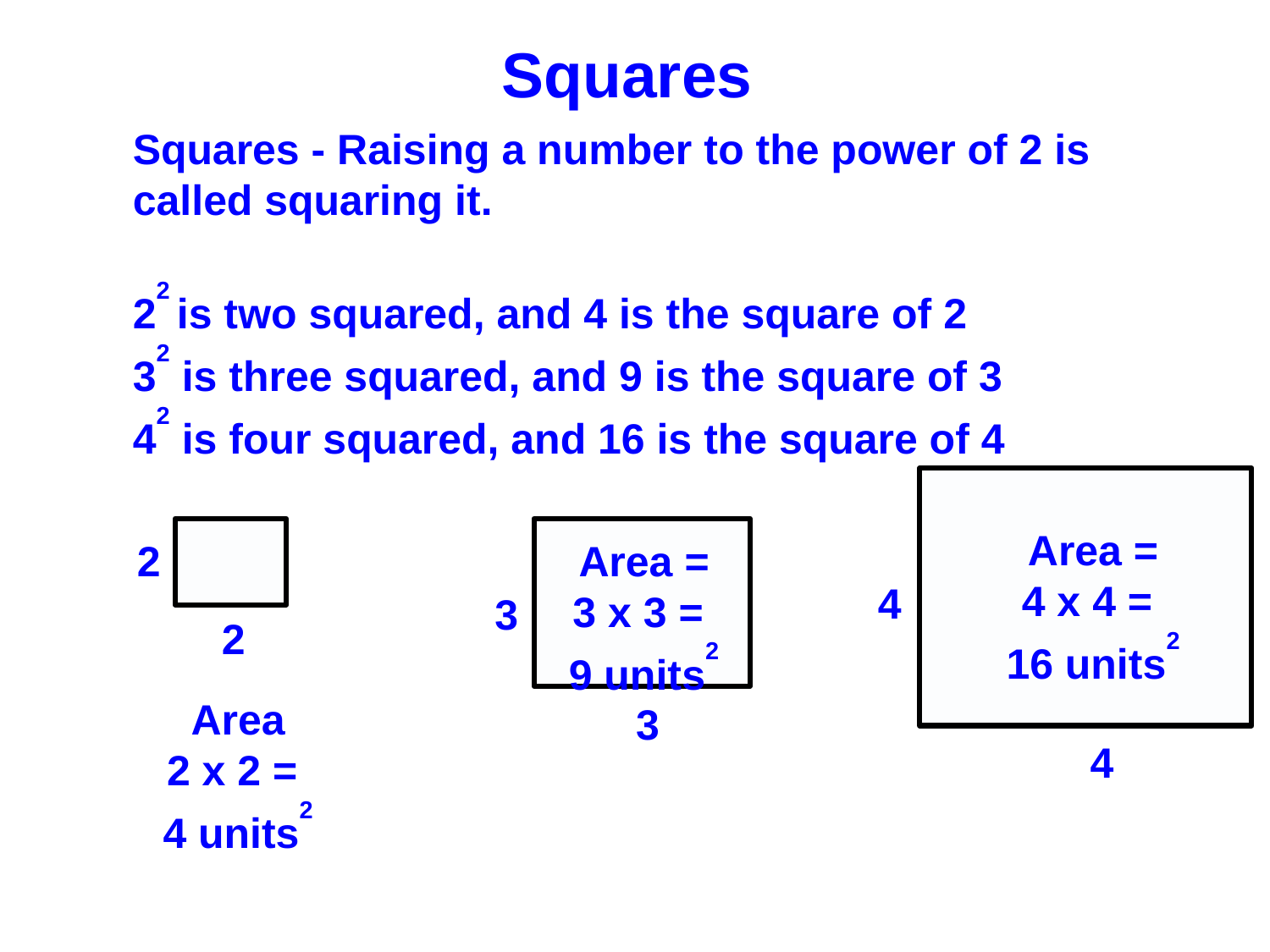

Squares
Squares - Raising a number to the power of 2 is called squaring it.

22 is two squared, and 4 is the square of 2
32 is three squared, and 9 is the square of 3
42 is four squared, and 16 is the square of 4

Area =
4 x 4 =
16 units2

2
Area =
3 x 3 =
9 units2
4
3
2
Area
2 x 2 =
4 units2
3
4